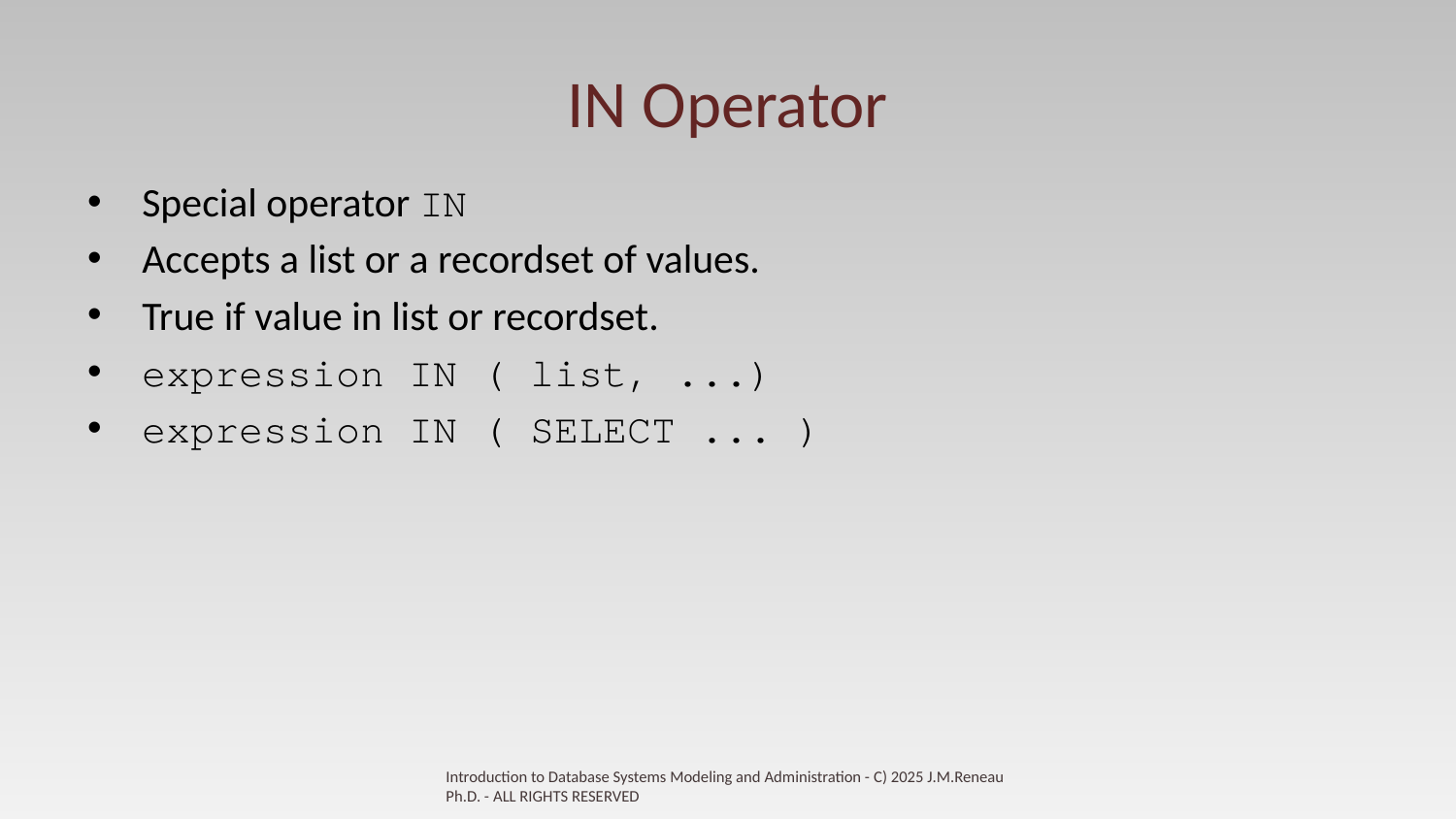

# IN Operator
Special operator IN
Accepts a list or a recordset of values.
True if value in list or recordset.
expression IN ( list, ...)
expression IN ( SELECT ... )
Introduction to Database Systems Modeling and Administration - C) 2025 J.M.Reneau Ph.D. - ALL RIGHTS RESERVED